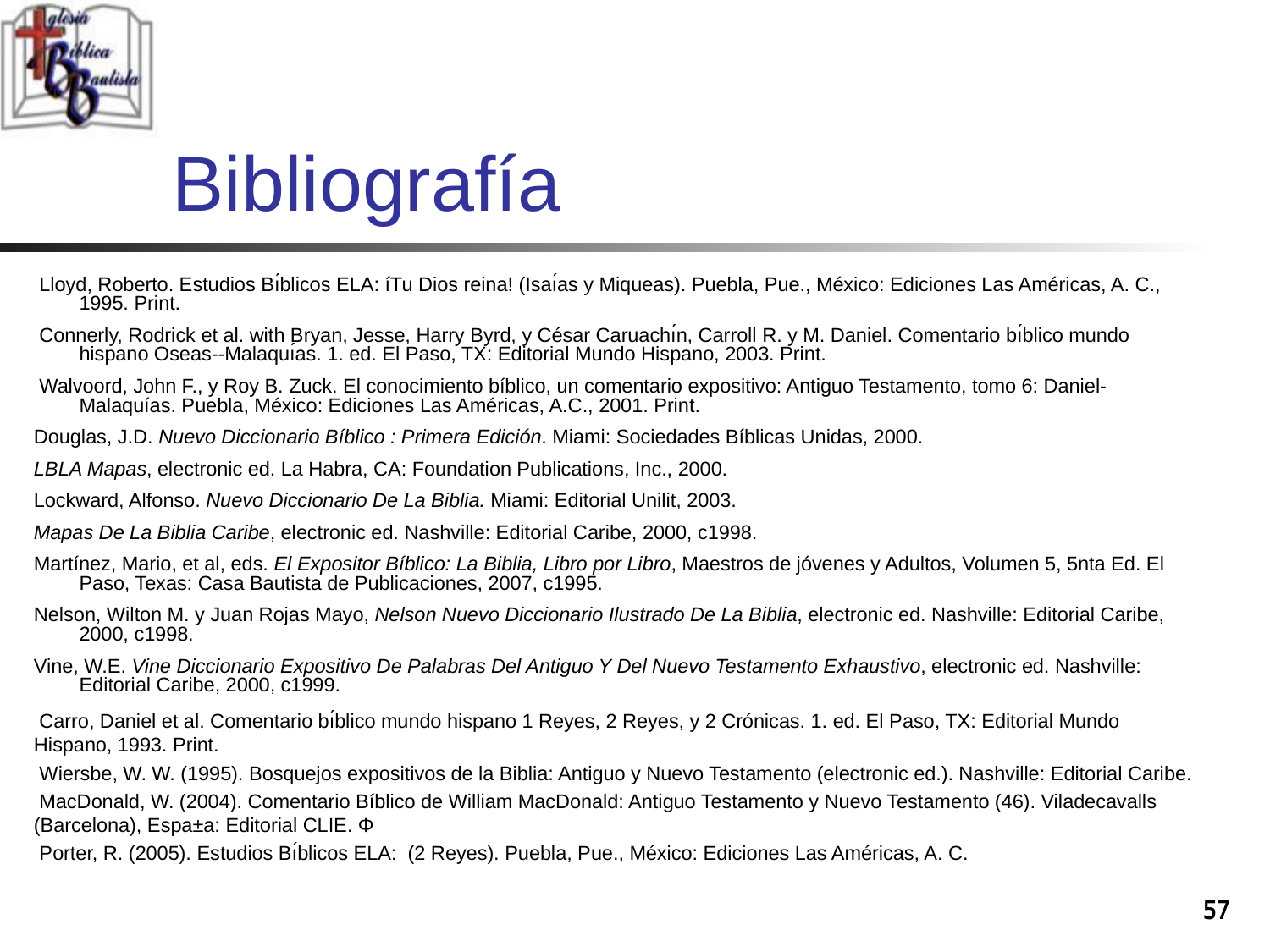

Bibliografía
 Lloyd, Roberto. Estudios Bı́blicos ELA: íTu Dios reina! (Isaı́as y Miqueas). Puebla, Pue., México: Ediciones Las Américas, A. C., 1995. Print.
 Connerly, Rodrick et al. with Bryan, Jesse, Harry Byrd, y César Caruachı́n, Carroll R. y M. Daniel. Comentario bı́blico mundo hispano Oseas--Malaquı́as. 1. ed. El Paso, TX: Editorial Mundo Hispano, 2003. Print.
 Walvoord, John F., y Roy B. Zuck. El conocimiento bíblico, un comentario expositivo: Antiguo Testamento, tomo 6: Daniel-Malaquías. Puebla, México: Ediciones Las Américas, A.C., 2001. Print.
Douglas, J.D. Nuevo Diccionario Bíblico : Primera Edición. Miami: Sociedades Bíblicas Unidas, 2000.
LBLA Mapas, electronic ed. La Habra, CA: Foundation Publications, Inc., 2000.
Lockward, Alfonso. Nuevo Diccionario De La Biblia. Miami: Editorial Unilit, 2003.
Mapas De La Biblia Caribe, electronic ed. Nashville: Editorial Caribe, 2000, c1998.
Martínez, Mario, et al, eds. El Expositor Bíblico: La Biblia, Libro por Libro, Maestros de jóvenes y Adultos, Volumen 5, 5nta Ed. El Paso, Texas: Casa Bautista de Publicaciones, 2007, c1995.
Nelson, Wilton M. y Juan Rojas Mayo, Nelson Nuevo Diccionario Ilustrado De La Biblia, electronic ed. Nashville: Editorial Caribe, 2000, c1998.
Vine, W.E. Vine Diccionario Expositivo De Palabras Del Antiguo Y Del Nuevo Testamento Exhaustivo, electronic ed. Nashville: Editorial Caribe, 2000, c1999.
 Carro, Daniel et al. Comentario bı́blico mundo hispano 1 Reyes, 2 Reyes, y 2 Crónicas. 1. ed. El Paso, TX: Editorial Mundo Hispano, 1993. Print.
 Wiersbe, W. W. (1995). Bosquejos expositivos de la Biblia: Antiguo y Nuevo Testamento (electronic ed.). Nashville: Editorial Caribe.
 MacDonald, W. (2004). Comentario Bíblico de William MacDonald: Antiguo Testamento y Nuevo Testamento (46). Viladecavalls (Barcelona), Espa±a: Editorial CLIE. Φ
 Porter, R. (2005). Estudios Bı́blicos ELA:  (2 Reyes). Puebla, Pue., México: Ediciones Las Américas, A. C.

57
57